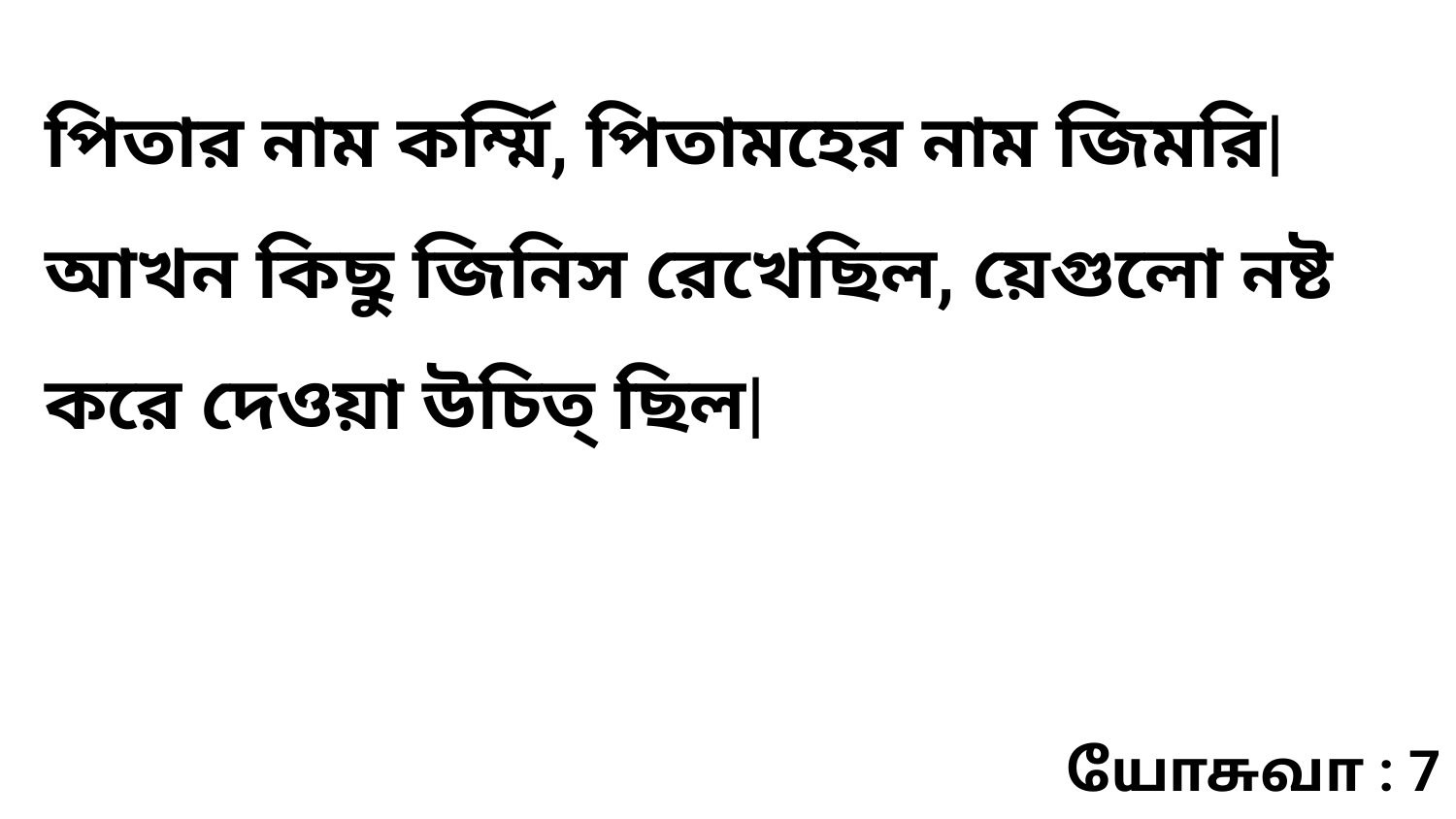

পিতার নাম কর্ম্মি, পিতামহের নাম জিমরি| আখন কিছু জিনিস রেখেছিল, য়েগুলো নষ্ট করে দেওয়া উচিত্‌ ছিল|
யோசுவா : 7